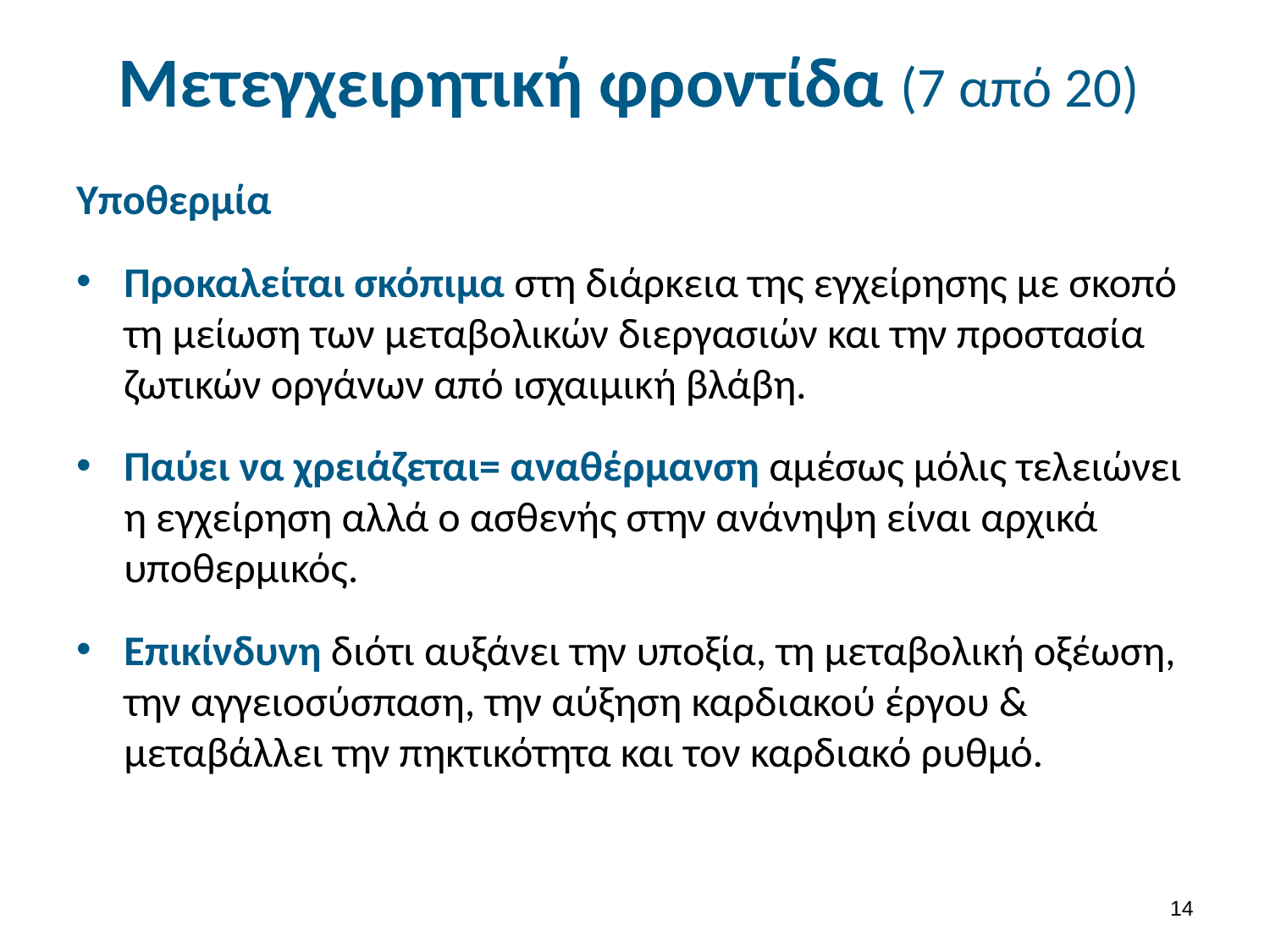

# Μετεγχειρητική φροντίδα (7 από 20)
Υποθερμία
Προκαλείται σκόπιμα στη διάρκεια της εγχείρησης με σκοπό τη μείωση των μεταβολικών διεργασιών και την προστασία ζωτικών οργάνων από ισχαιμική βλάβη.
Παύει να χρειάζεται= αναθέρμανση αμέσως μόλις τελειώνει η εγχείρηση αλλά ο ασθενής στην ανάνηψη είναι αρχικά υποθερμικός.
Επικίνδυνη διότι αυξάνει την υποξία, τη μεταβολική οξέωση, την αγγειοσύσπαση, την αύξηση καρδιακού έργου & μεταβάλλει την πηκτικότητα και τον καρδιακό ρυθμό.
14